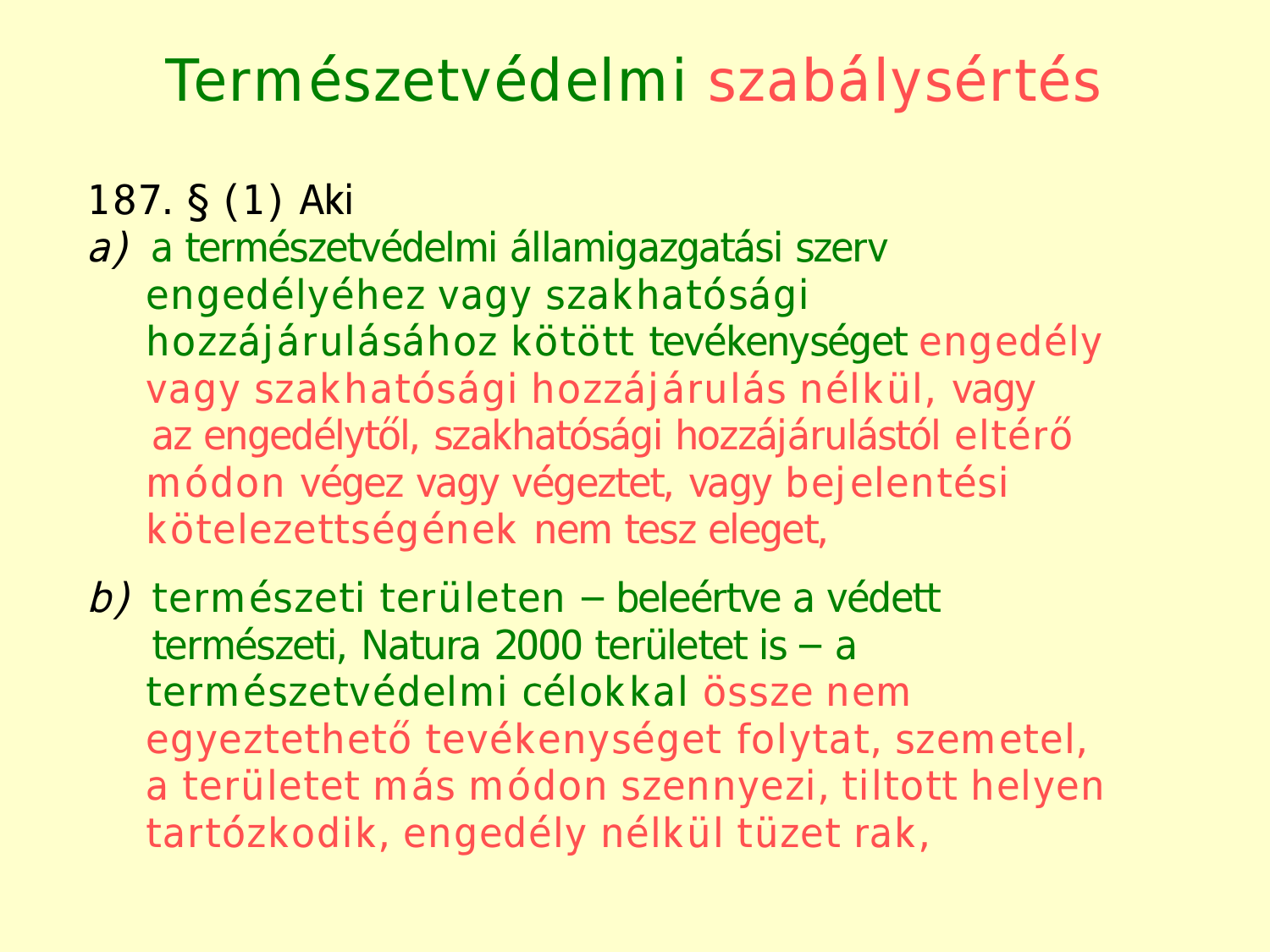

# Természetvédelmi szabálysértés
 187. § (1) Aki
 a)  a természetvédelmi államigazgatási szerv
      engedélyéhez vagy szakhatósági
      hozzájárulásához kötött tevékenységet engedély
      vagy szakhatósági hozzájárulás nélkül, vagy
      az engedélytől, szakhatósági hozzájárulástól eltérő
      módon végez vagy végeztet, vagy bejelentési
      kötelezettségének nem tesz eleget,

 b)  természeti területen – beleértve a védett
      természeti, Natura 2000 területet is – a
      természetvédelmi célokkal össze nem
      egyeztethető tevékenységet folytat, szemetel,
      a területet más módon szennyezi, tiltott helyen
      tartózkodik, engedély nélkül tüzet rak,